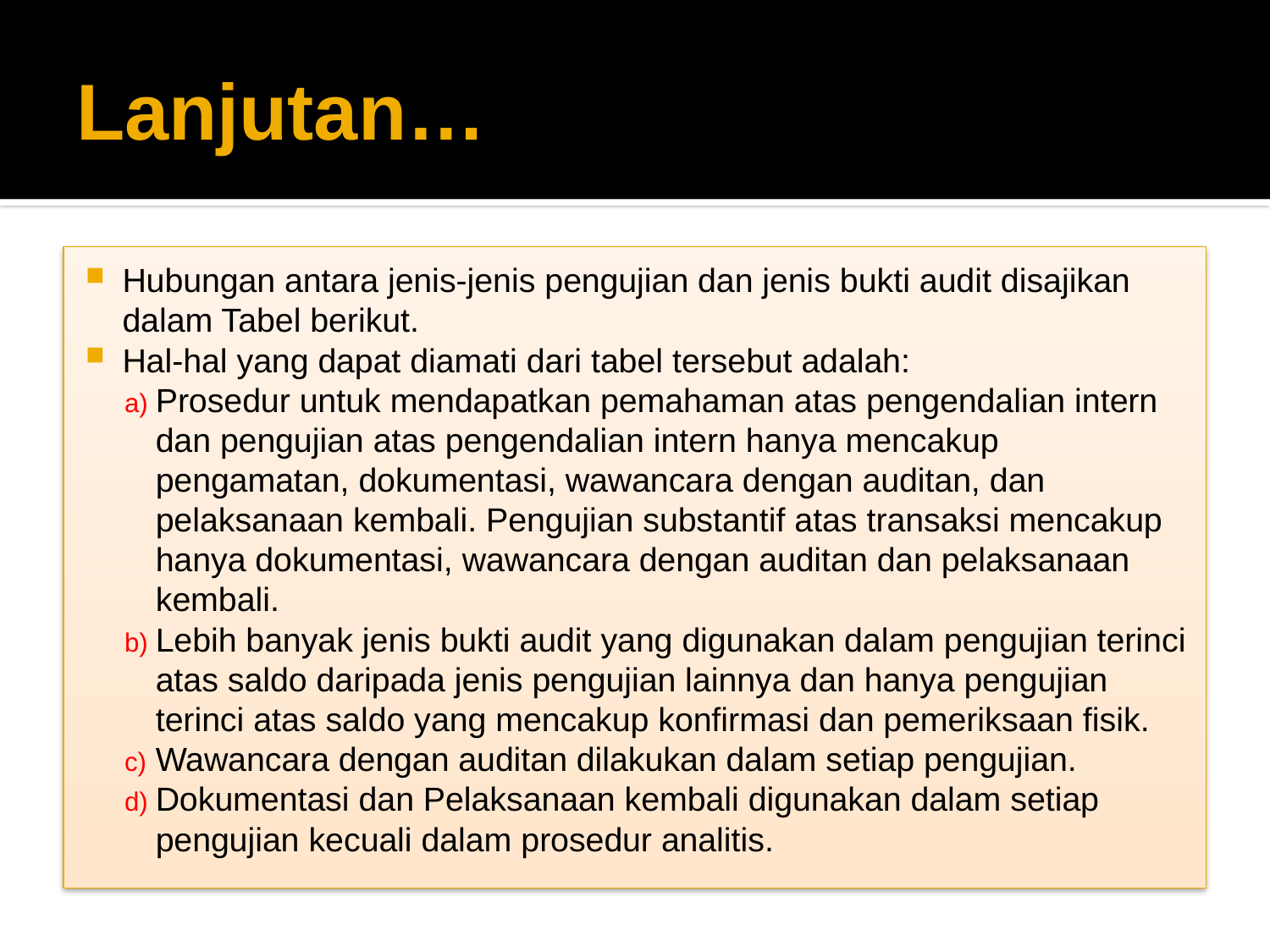

# Lanjutan…
Hubungan antara jenis-jenis pengujian dan jenis bukti audit disajikan dalam Tabel berikut.
Hal-hal yang dapat diamati dari tabel tersebut adalah:
Prosedur untuk mendapatkan pemahaman atas pengendalian intern dan pengujian atas pengendalian intern hanya mencakup pengamatan, dokumentasi, wawancara dengan auditan, dan pelaksanaan kembali. Pengujian substantif atas transaksi mencakup hanya dokumentasi, wawancara dengan auditan dan pelaksanaan kembali.
Lebih banyak jenis bukti audit yang digunakan dalam pengujian terinci atas saldo daripada jenis pengujian lainnya dan hanya pengujian terinci atas saldo yang mencakup konfirmasi dan pemeriksaan fisik.
Wawancara dengan auditan dilakukan dalam setiap pengujian.
Dokumentasi dan Pelaksanaan kembali digunakan dalam setiap pengujian kecuali dalam prosedur analitis.